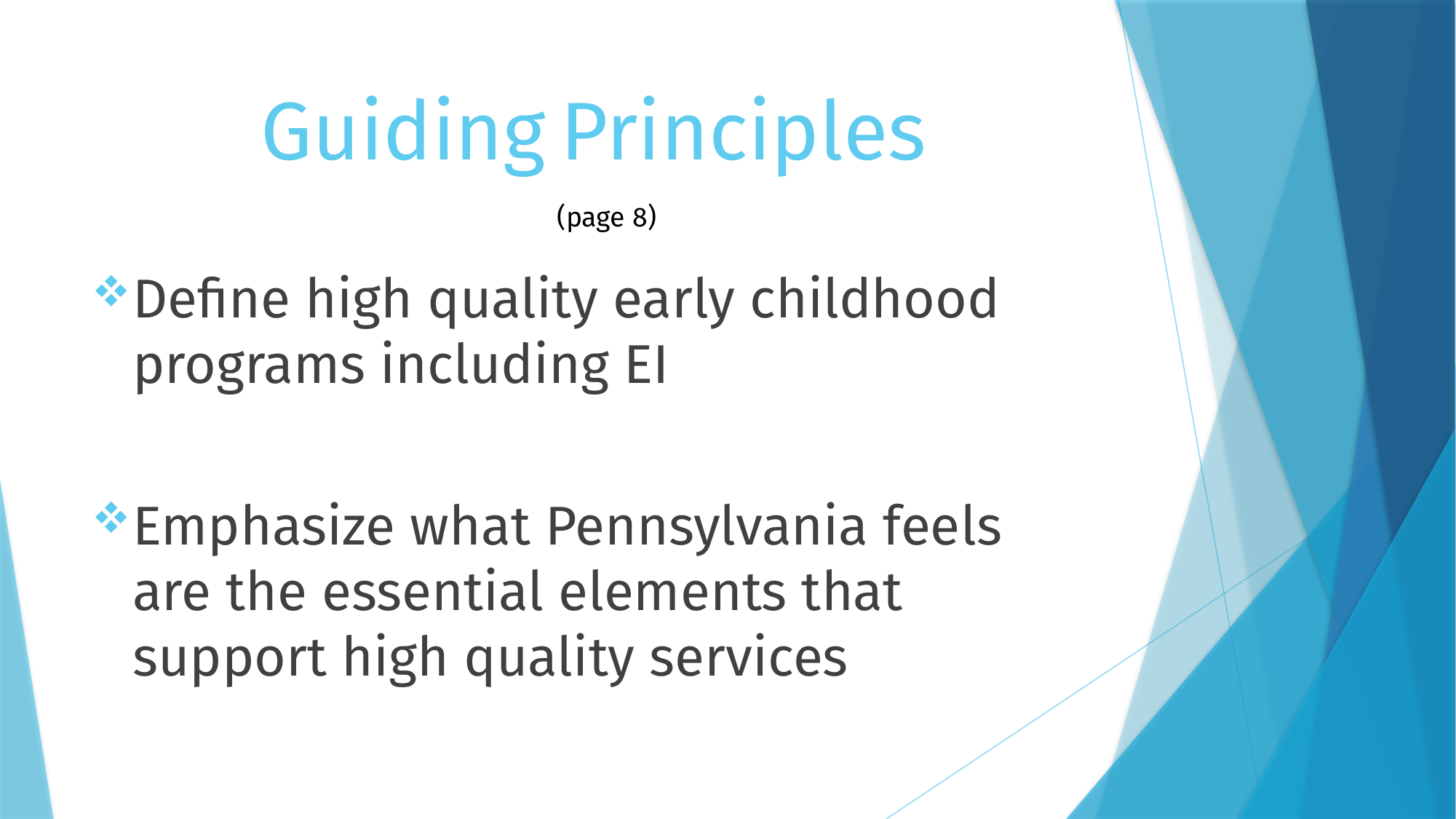

# Guiding Principles
 (page 8)
Define high quality early childhood programs including EI

Emphasize what Pennsylvania feels are the essential elements that support high quality services